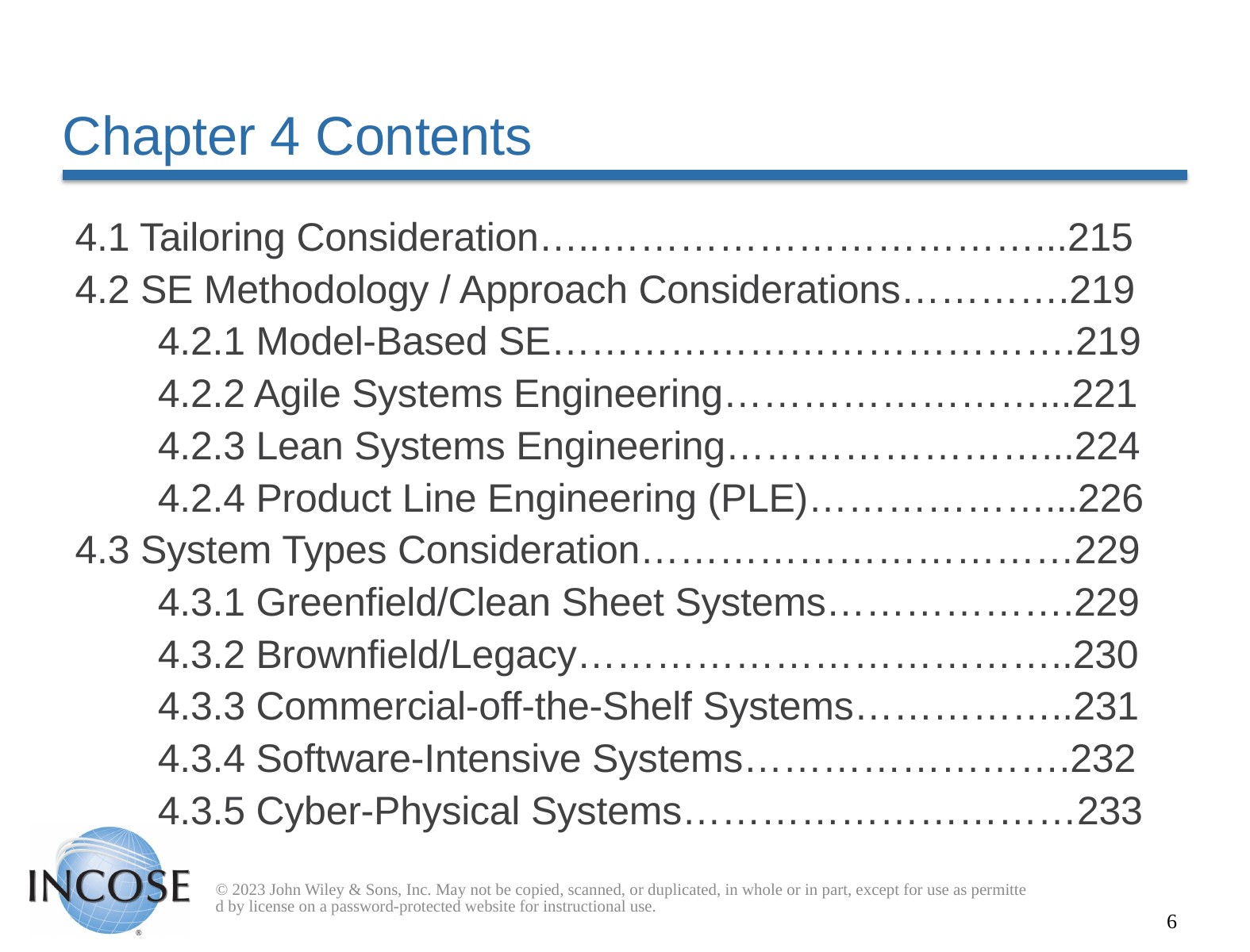

# Chapter 4 Contents
4.1 Tailoring Consideration…..……………………………...215
4.2 SE Methodology / Approach Considerations………….219
	4.2.1 Model-Based SE………………………………….219
	4.2.2 Agile Systems Engineering……………………...221
	4.2.3 Lean Systems Engineering……………………...224
	4.2.4 Product Line Engineering (PLE)………………...226
4.3 System Types Consideration……………………………229
	4.3.1 Greenfield/Clean Sheet Systems……………….229
	4.3.2 Brownfield/Legacy………………………………..230
	4.3.3 Commercial-off-the-Shelf Systems……………..231
	4.3.4 Software-Intensive Systems…………………….232
	4.3.5 Cyber-Physical Systems…………………………233
© 2023 John Wiley & Sons, Inc. May not be copied, scanned, or duplicated, in whole or in part, except for use as permitted by license on a password-protected website for instructional use.
6